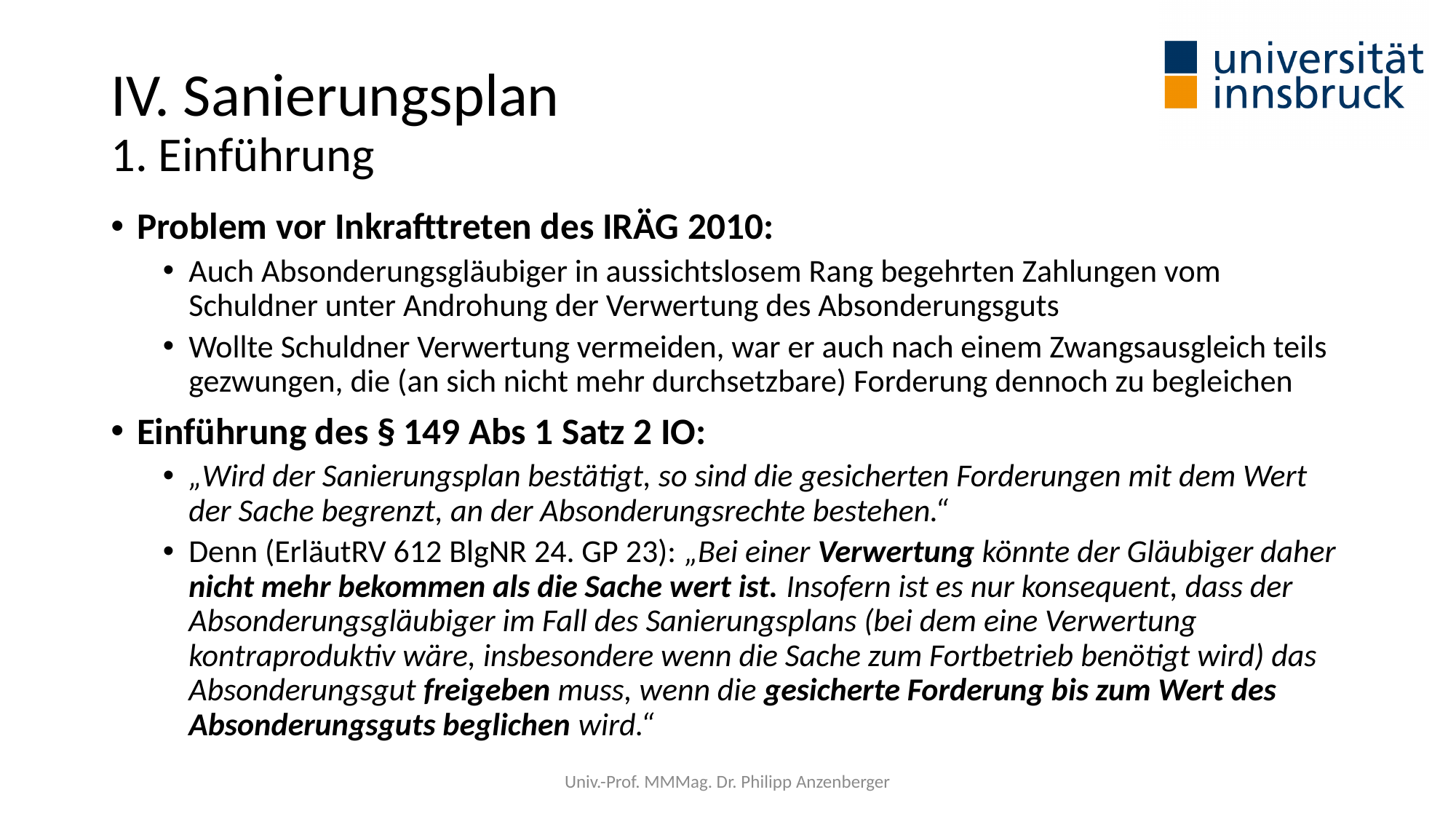

# IV. Sanierungsplan 1. Einführung
Problem vor Inkrafttreten des IRÄG 2010:
Auch Absonderungsgläubiger in aussichtslosem Rang begehrten Zahlungen vom Schuldner unter Androhung der Verwertung des Absonderungsguts
Wollte Schuldner Verwertung vermeiden, war er auch nach einem Zwangsausgleich teils gezwungen, die (an sich nicht mehr durchsetzbare) Forderung dennoch zu begleichen
Einführung des § 149 Abs 1 Satz 2 IO:
„Wird der Sanierungsplan bestätigt, so sind die gesicherten Forderungen mit dem Wert der Sache begrenzt, an der Absonderungsrechte bestehen.“
Denn (ErläutRV 612 BlgNR 24. GP 23): „Bei einer Verwertung könnte der Gläubiger daher nicht mehr bekommen als die Sache wert ist. Insofern ist es nur konsequent, dass der Absonderungsgläubiger im Fall des Sanierungsplans (bei dem eine Verwertung kontraproduktiv wäre, insbesondere wenn die Sache zum Fortbetrieb benötigt wird) das Absonderungsgut freigeben muss, wenn die gesicherte Forderung bis zum Wert des Absonderungsguts beglichen wird.“
Univ.-Prof. MMMag. Dr. Philipp Anzenberger